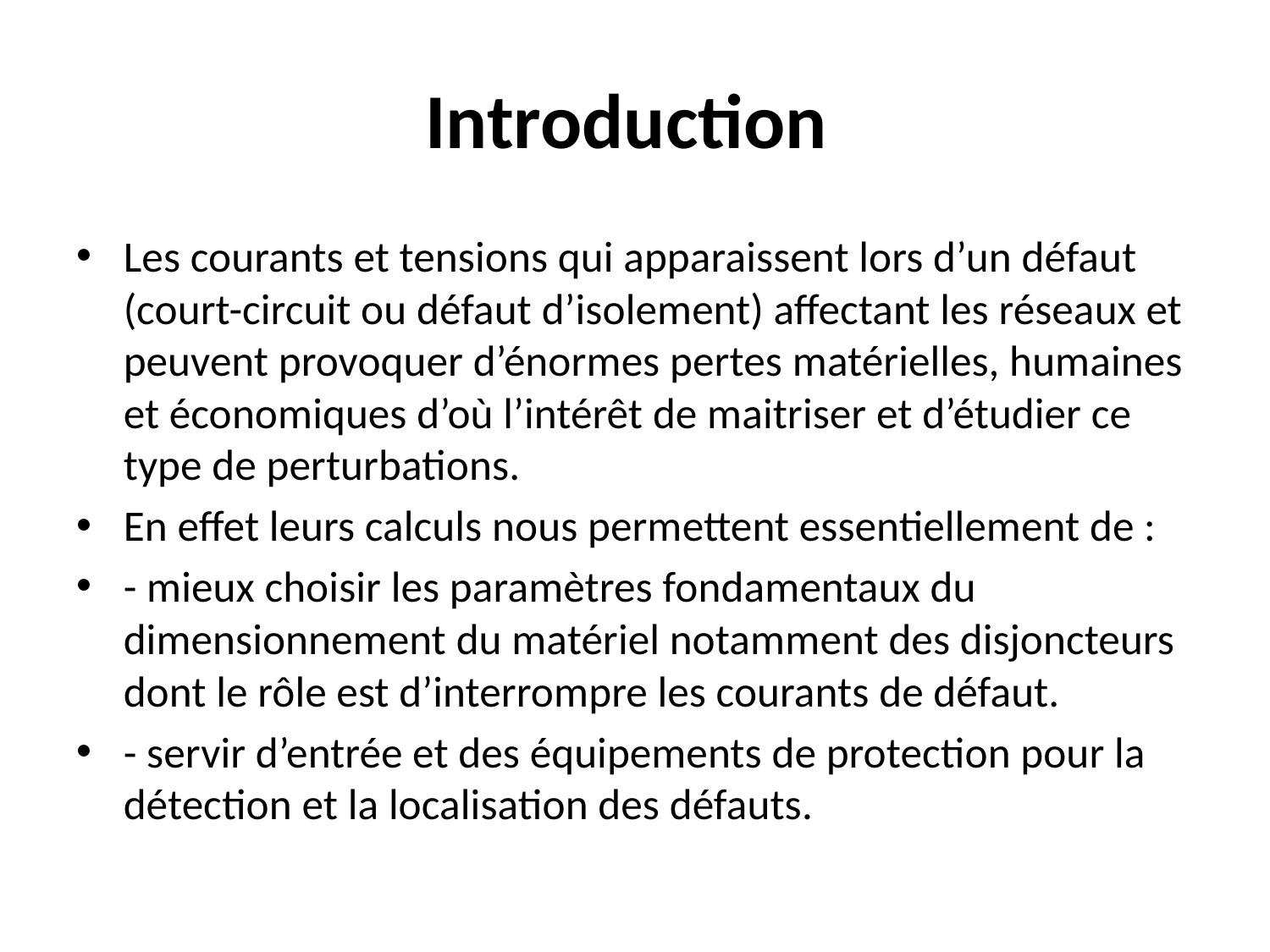

# Introduction
Les courants et tensions qui apparaissent lors d’un défaut (court-circuit ou défaut d’isolement) affectant les réseaux et peuvent provoquer d’énormes pertes matérielles, humaines et économiques d’où l’intérêt de maitriser et d’étudier ce type de perturbations.
En effet leurs calculs nous permettent essentiellement de :
- mieux choisir les paramètres fondamentaux du dimensionnement du matériel notamment des disjoncteurs dont le rôle est d’interrompre les courants de défaut.
- servir d’entrée et des équipements de protection pour la détection et la localisation des défauts.